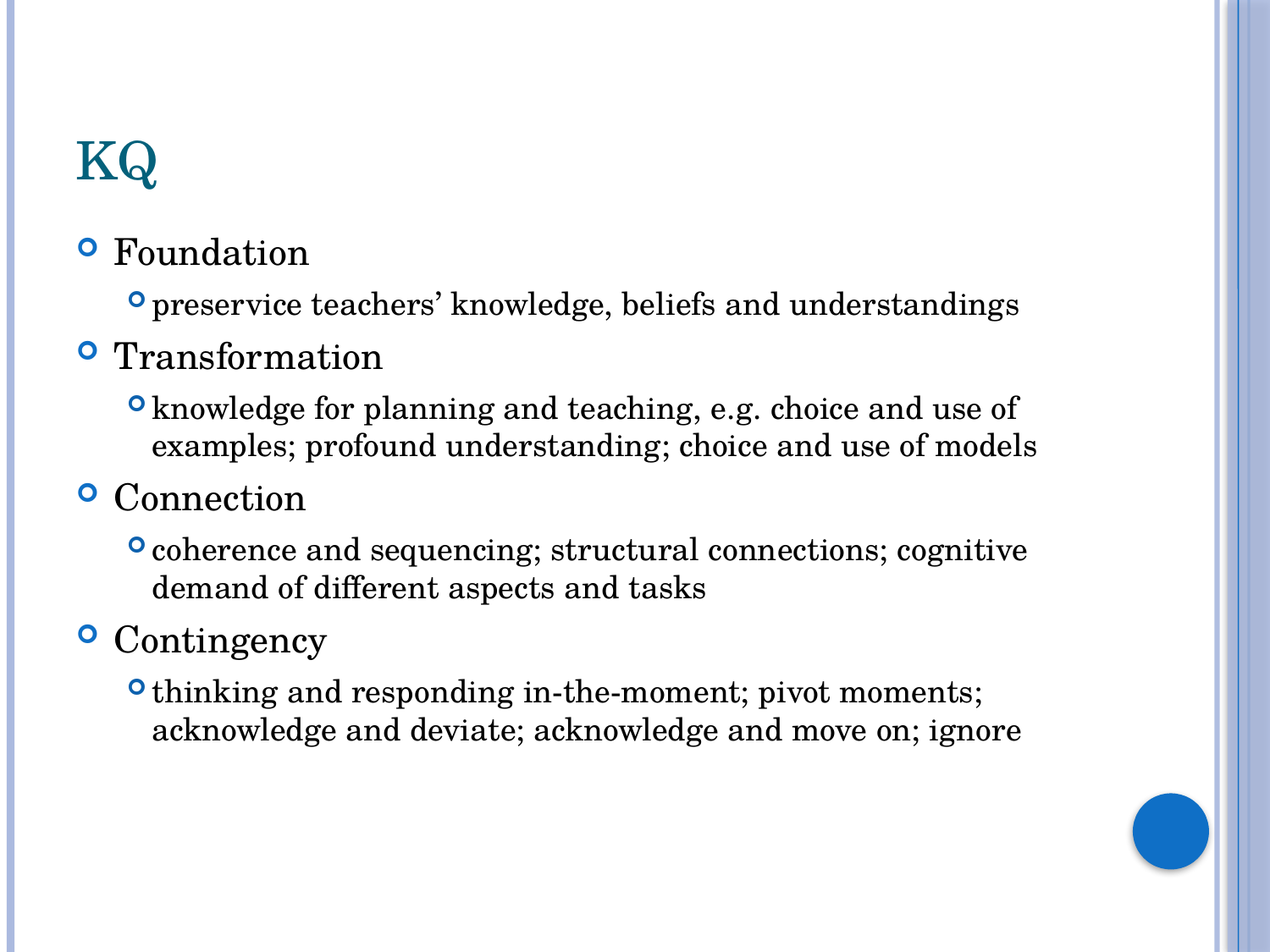

# KQ
Foundation
preservice teachers’ knowledge, beliefs and understandings
Transformation
knowledge for planning and teaching, e.g. choice and use of examples; profound understanding; choice and use of models
Connection
coherence and sequencing; structural connections; cognitive demand of different aspects and tasks
Contingency
thinking and responding in-the-moment; pivot moments; acknowledge and deviate; acknowledge and move on; ignore